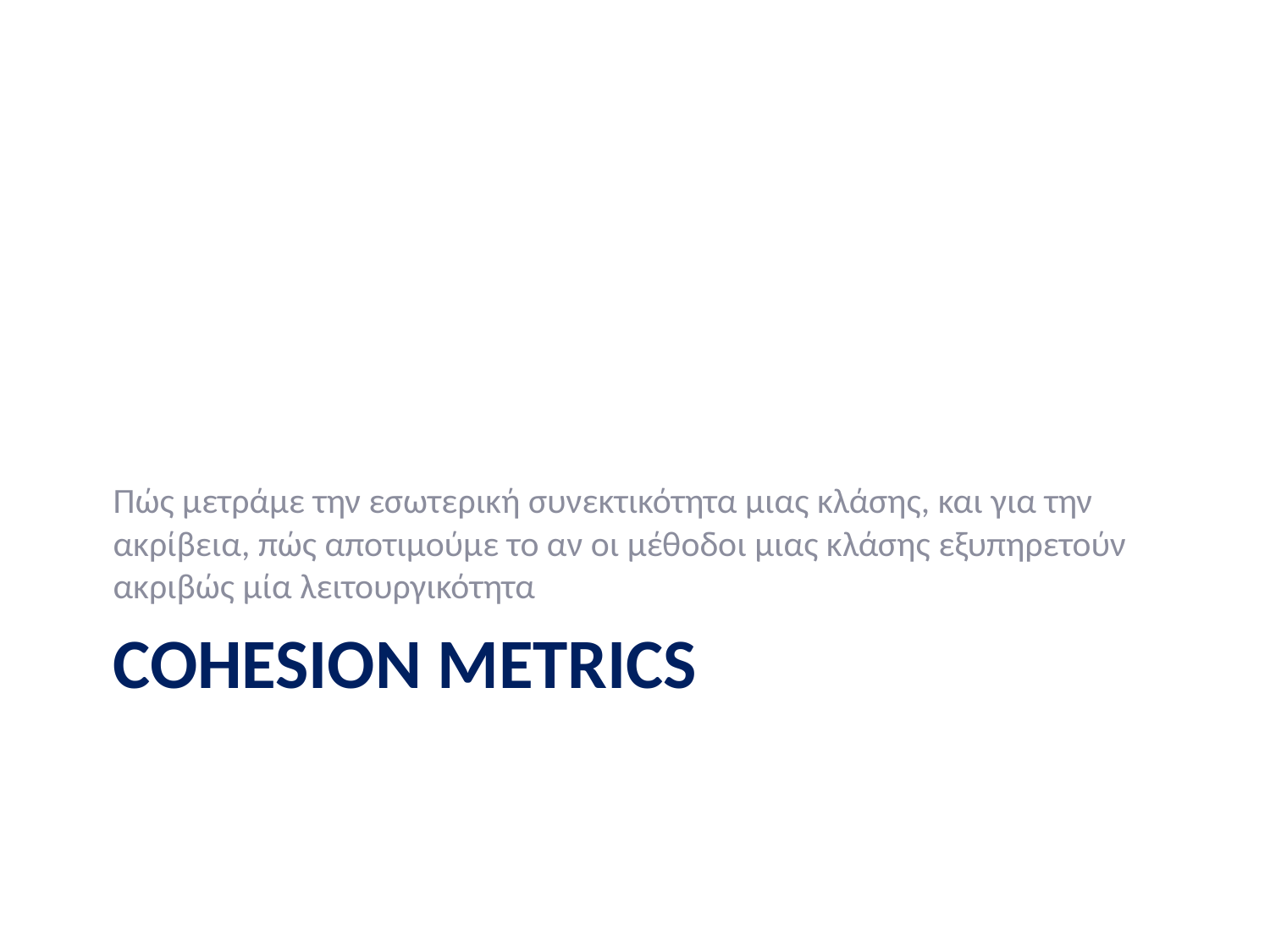

Πώς μετράμε την εσωτερική συνεκτικότητα μιας κλάσης, και για την ακρίβεια, πώς αποτιμούμε το αν οι μέθοδοι μιας κλάσης εξυπηρετούν ακριβώς μία λειτουργικότητα
# Cohesion metrics